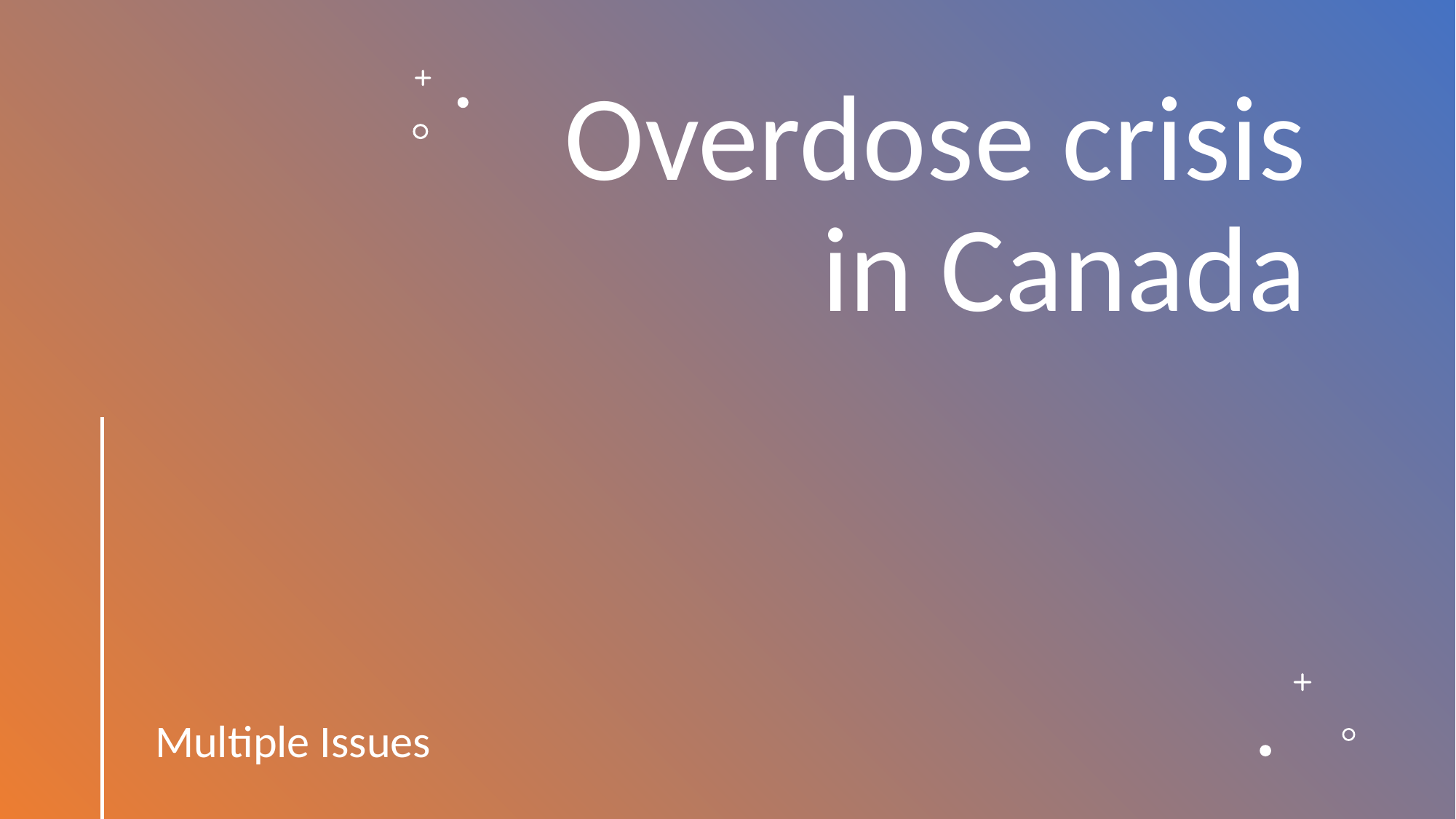

# Overdose crisis in Canada

Multiple Issues